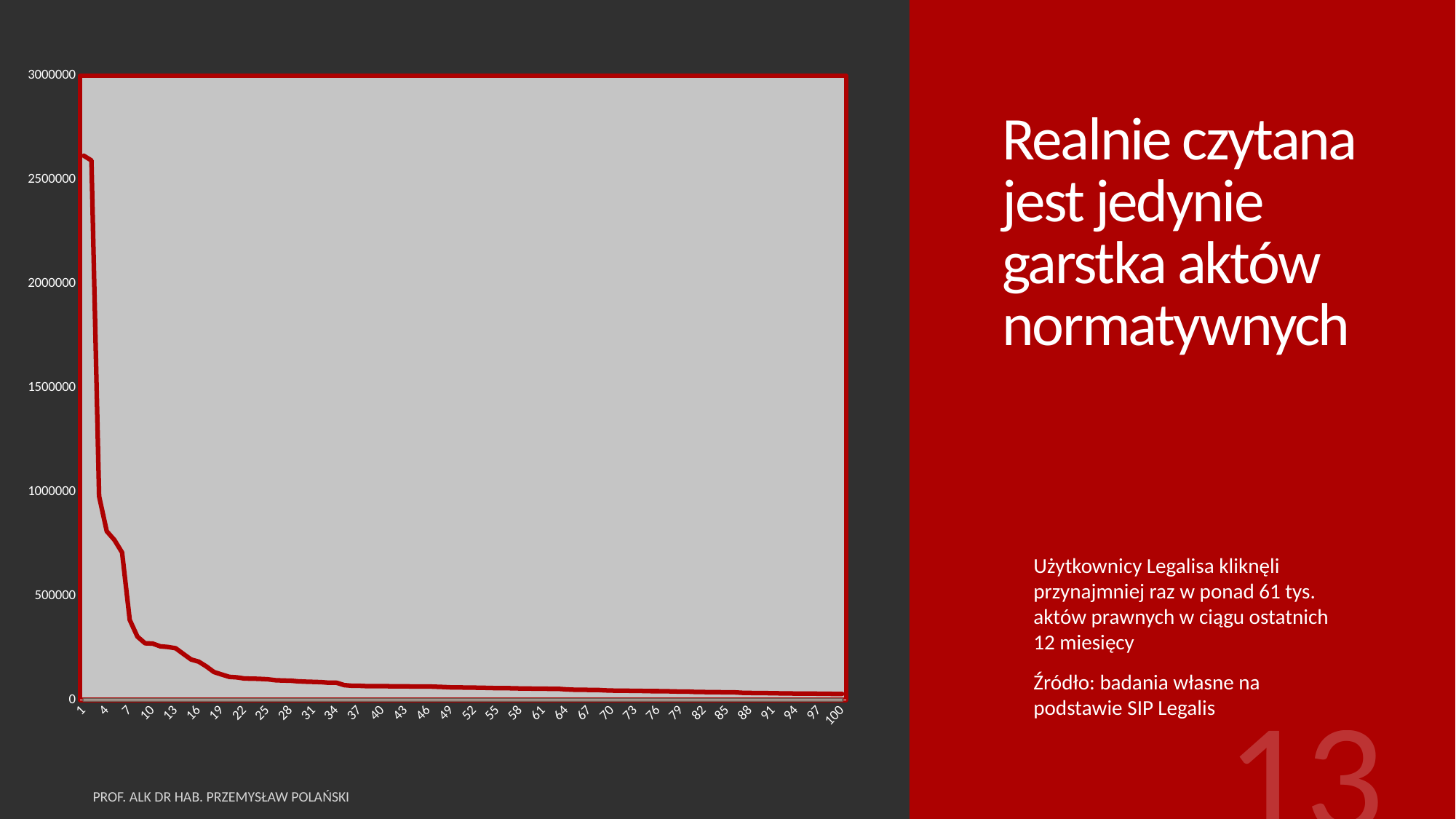

### Chart

| Category |  |  |
|---|---|---|
# Realnie czytana jest jedynie garstka aktów normatywnych

Użytkownicy Legalisa kliknęli przynajmniej raz w ponad 61 tys. aktów prawnych w ciągu ostatnich 12 miesięcy
Źródło: badania własne na podstawie SIP Legalis

13
prof. ALK dr hab. Przemysław Polański